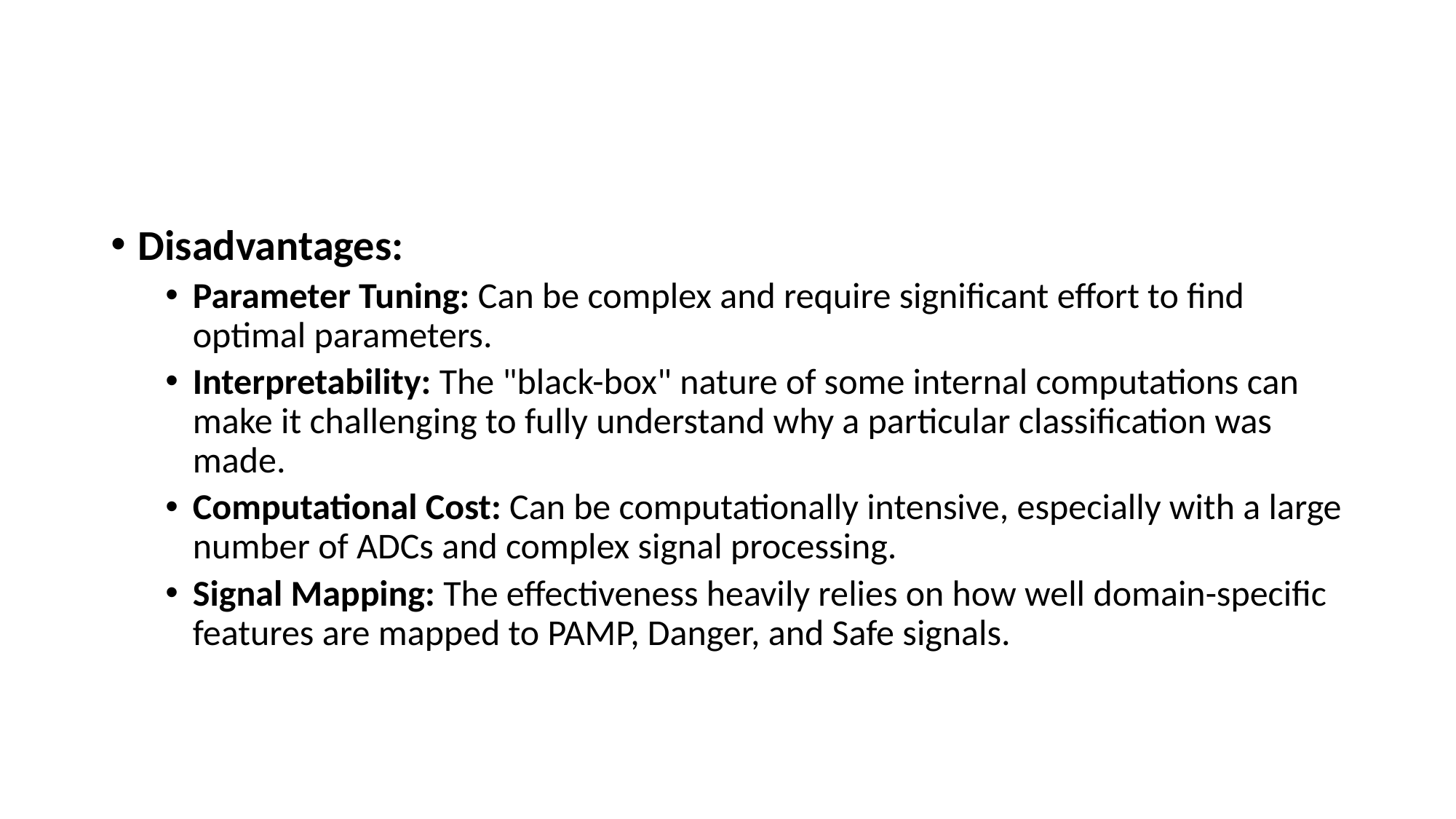

#
Disadvantages:
Parameter Tuning: Can be complex and require significant effort to find optimal parameters.
Interpretability: The "black-box" nature of some internal computations can make it challenging to fully understand why a particular classification was made.
Computational Cost: Can be computationally intensive, especially with a large number of ADCs and complex signal processing.
Signal Mapping: The effectiveness heavily relies on how well domain-specific features are mapped to PAMP, Danger, and Safe signals.